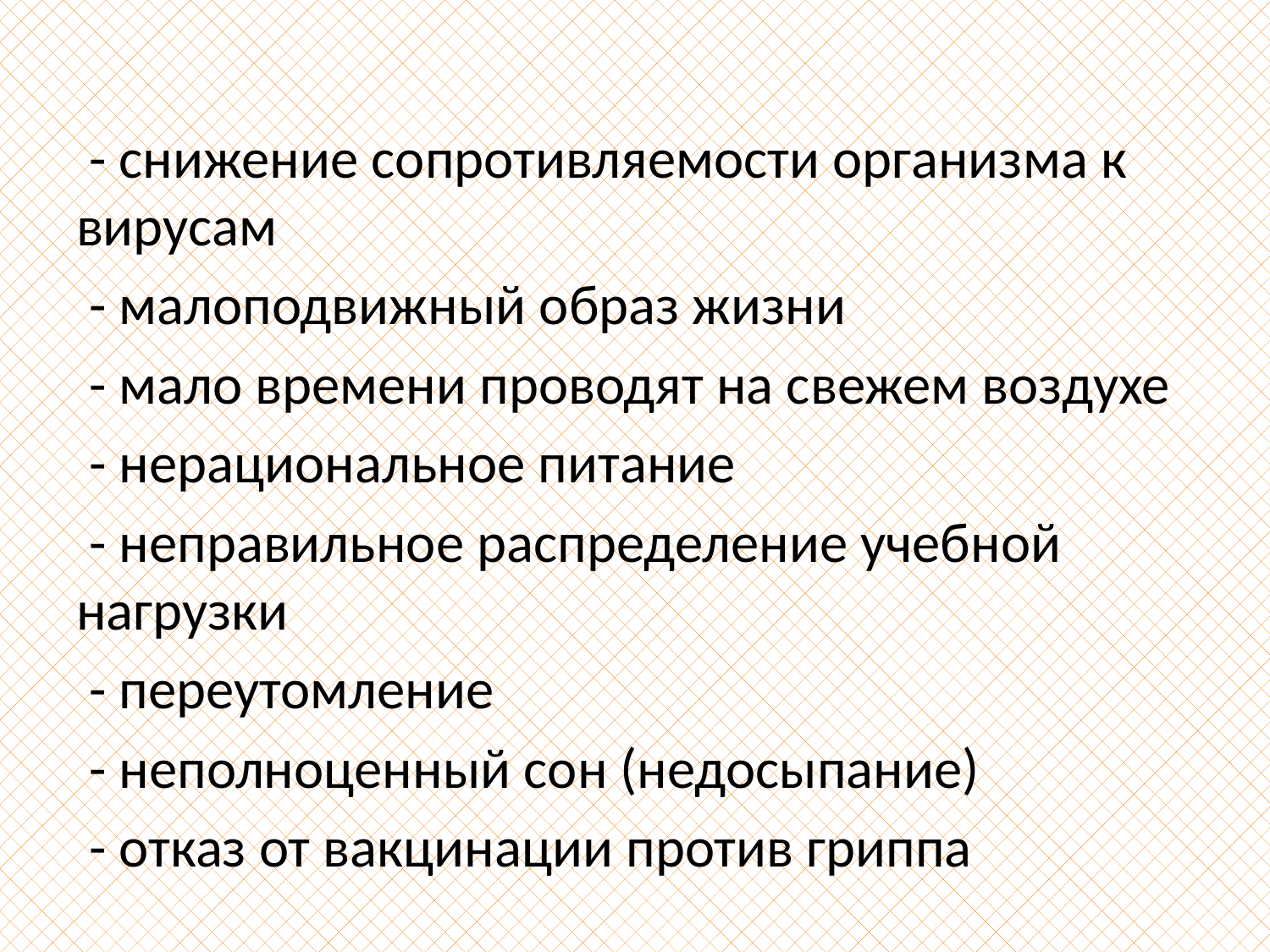

- снижение сопротивляемости организма к вирусам
 - малоподвижный образ жизни
 - мало времени проводят на свежем воздухе
 - нерациональное питание
 - неправильное распределение учебной нагрузки
 - переутомление
 - неполноценный сон (недосыпание)
 - отказ от вакцинации против гриппа

#